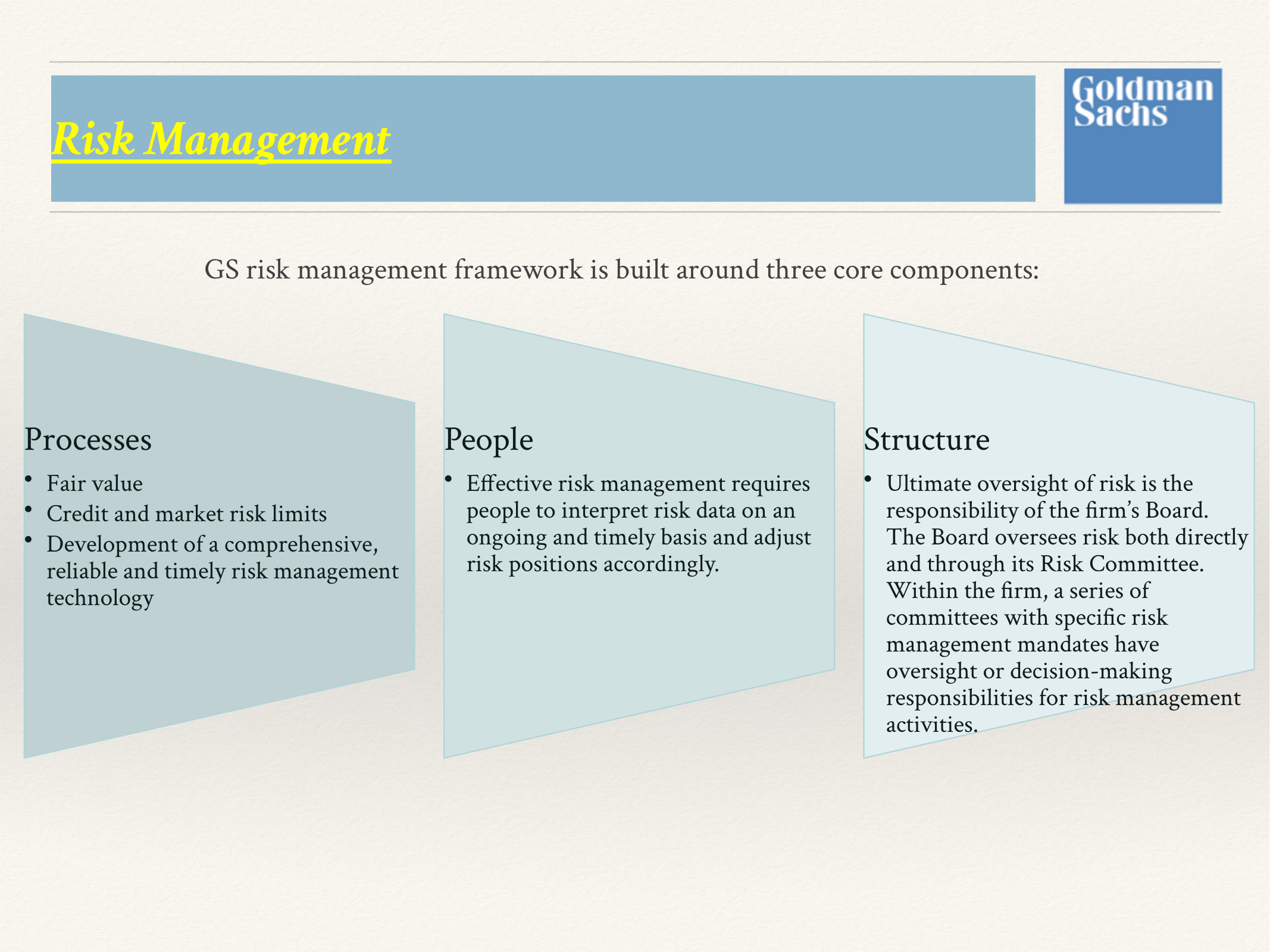

Risk Management
GS risk management framework is built around three core components:
Processes
Fair value
Credit and market risk limits
Development of a comprehensive, reliable and timely risk management technology
People
Effective risk management requires people to interpret risk data on an ongoing and timely basis and adjust risk positions accordingly.
Structure
Ultimate oversight of risk is the responsibility of the firm’s Board. The Board oversees risk both directly and through its Risk Committee. Within the firm, a series of committees with specific risk management mandates have oversight or decision-making responsibilities for risk management activities.